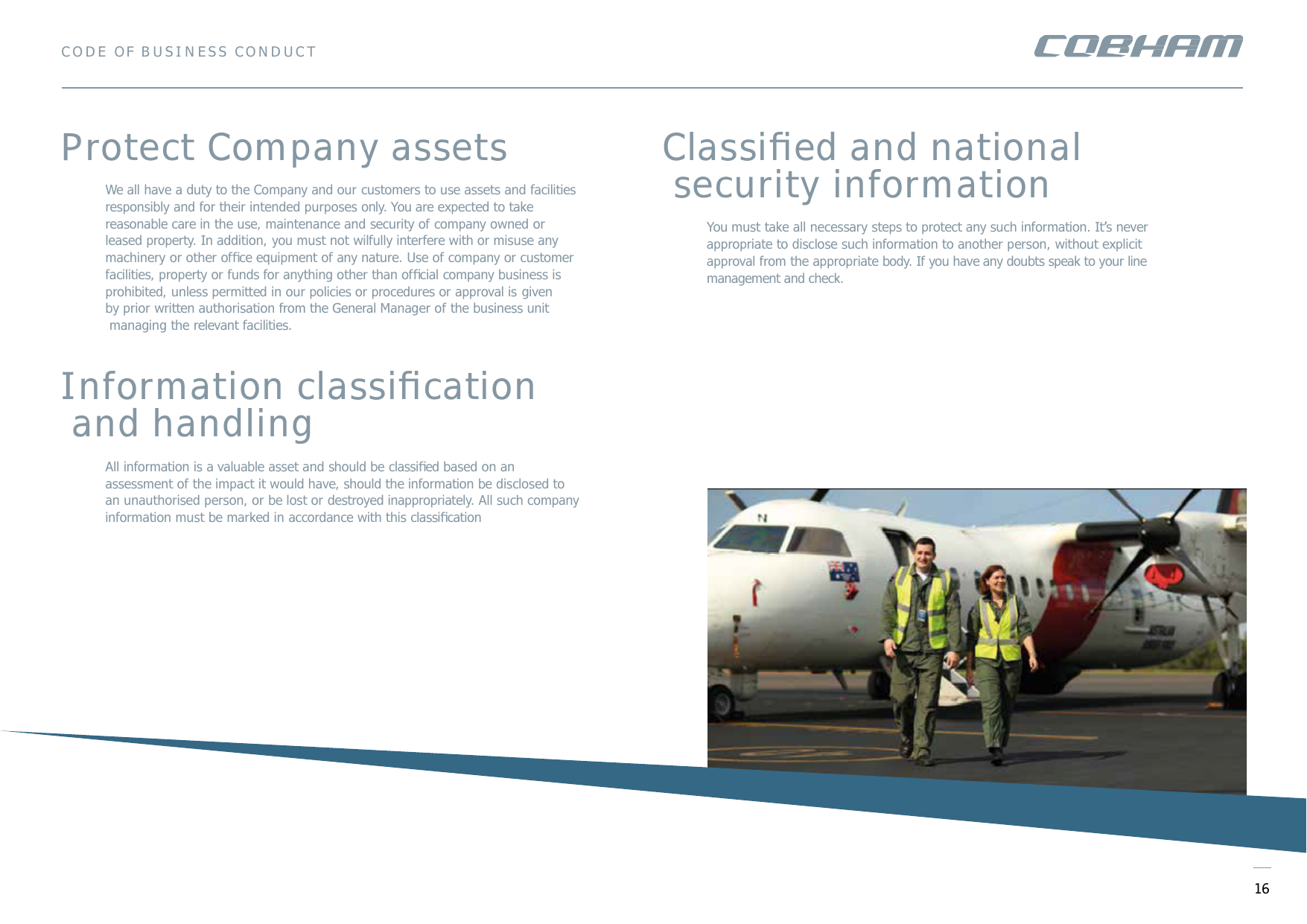

CODE OF BUSINESS CONDUCT

# Protect Company assets
Classified and national  security information
You must take all necessary steps to protect any such information. It’s never  appropriate to disclose such information to another person, without explicit  approval from the appropriate body. If you have any doubts speak to your line management and check.
We all have a duty to the Company and our customers to use assets and facilities  responsibly and for their intended purposes only. You are expected to take  reasonable care in the use, maintenance and security of company owned or  leased property. In addition, you must not wilfully interfere with or misuse any  machinery or other office equipment of any nature. Use of company or customer  facilities, property or funds for anything other than official company business is  prohibited, unless permitted in our policies or procedures or approval is given
by prior written authorisation from the General Manager of the business unit  managing the relevant facilities.

Information classification  and handling
All information is a valuable asset and should be classified based on an  assessment of the impact it would have, should the information be disclosed to  an unauthorised person, or be lost or destroyed inappropriately. All such company  information must be marked in accordance with this classification

16
16
COBHAM PRIVATE